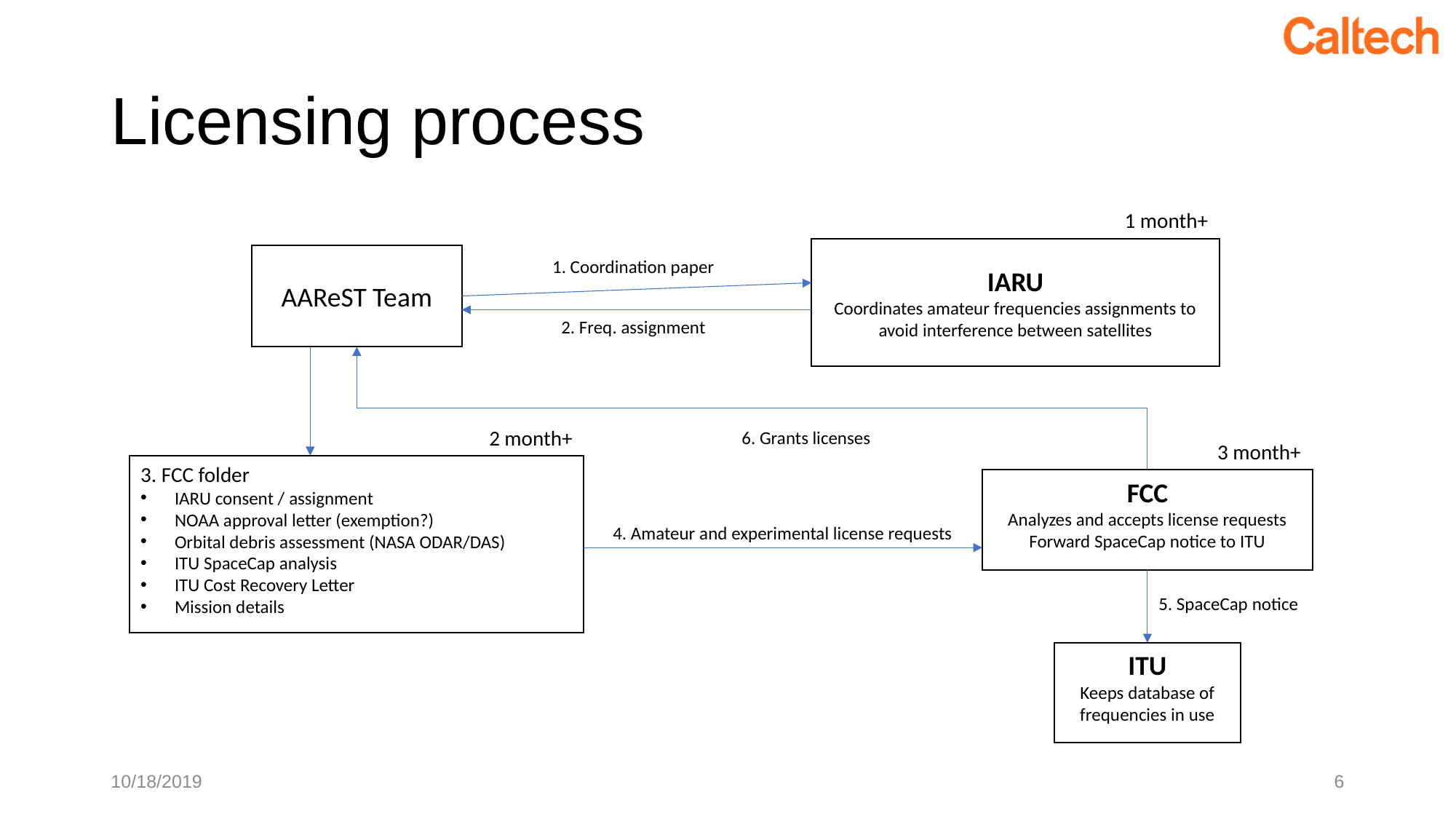

# Licensing process
1 month+
IARU
Coordinates amateur frequencies assignments to avoid interference between satellites
AAReST Team
1. Coordination paper
2. Freq. assignment
2 month+
6. Grants licenses
3 month+
3. FCC folder
IARU consent / assignment
NOAA approval letter (exemption?)
Orbital debris assessment (NASA ODAR/DAS)
ITU SpaceCap analysis
ITU Cost Recovery Letter
Mission details
FCC
Analyzes and accepts license requests
Forward SpaceCap notice to ITU
4. Amateur and experimental license requests
5. SpaceCap notice
ITU
Keeps database of frequencies in use
10/18/2019
6